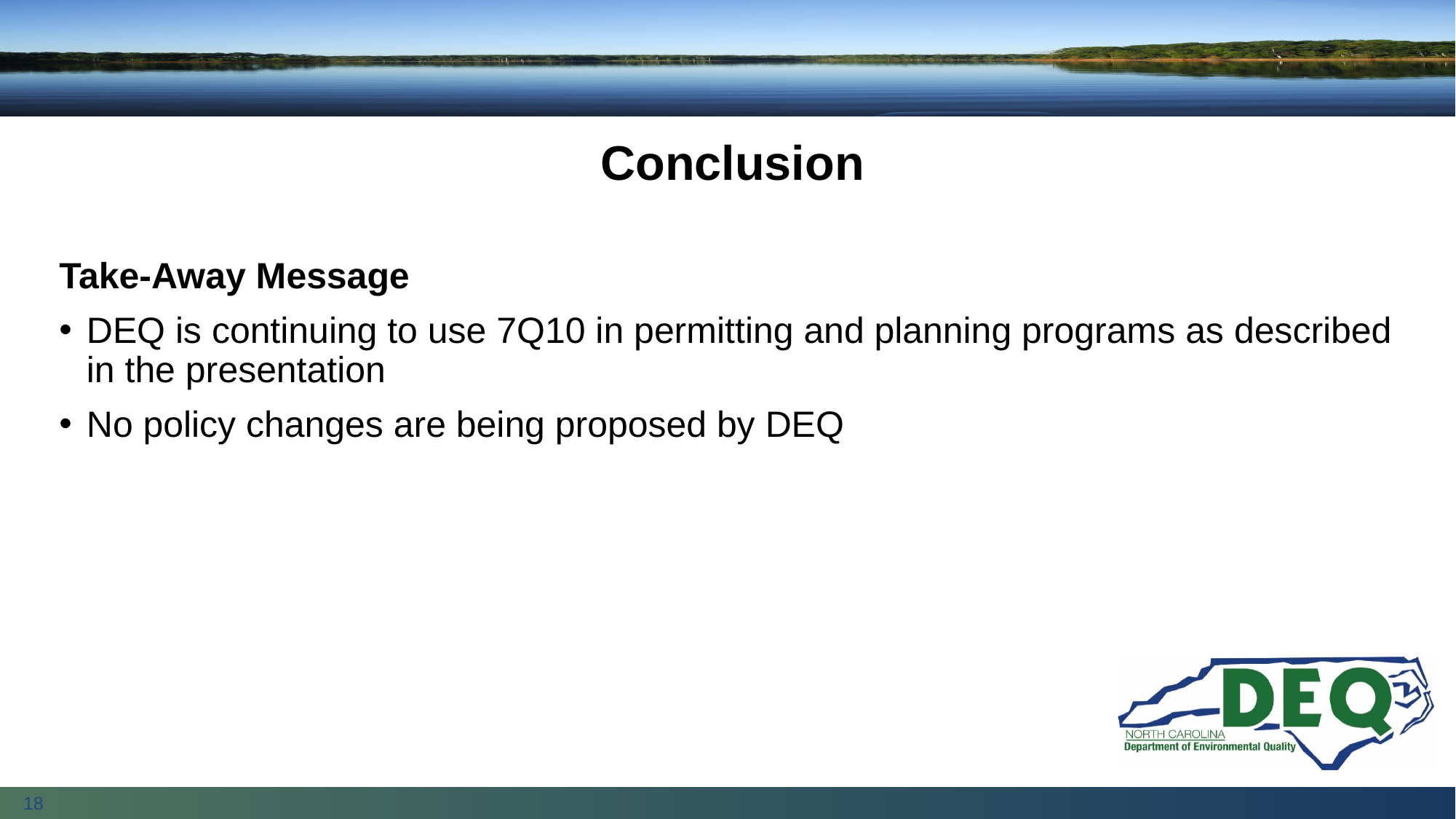

# Conclusion
Take-Away Message
DEQ is continuing to use 7Q10 in permitting and planning programs as described in the presentation
No policy changes are being proposed by DEQ

18